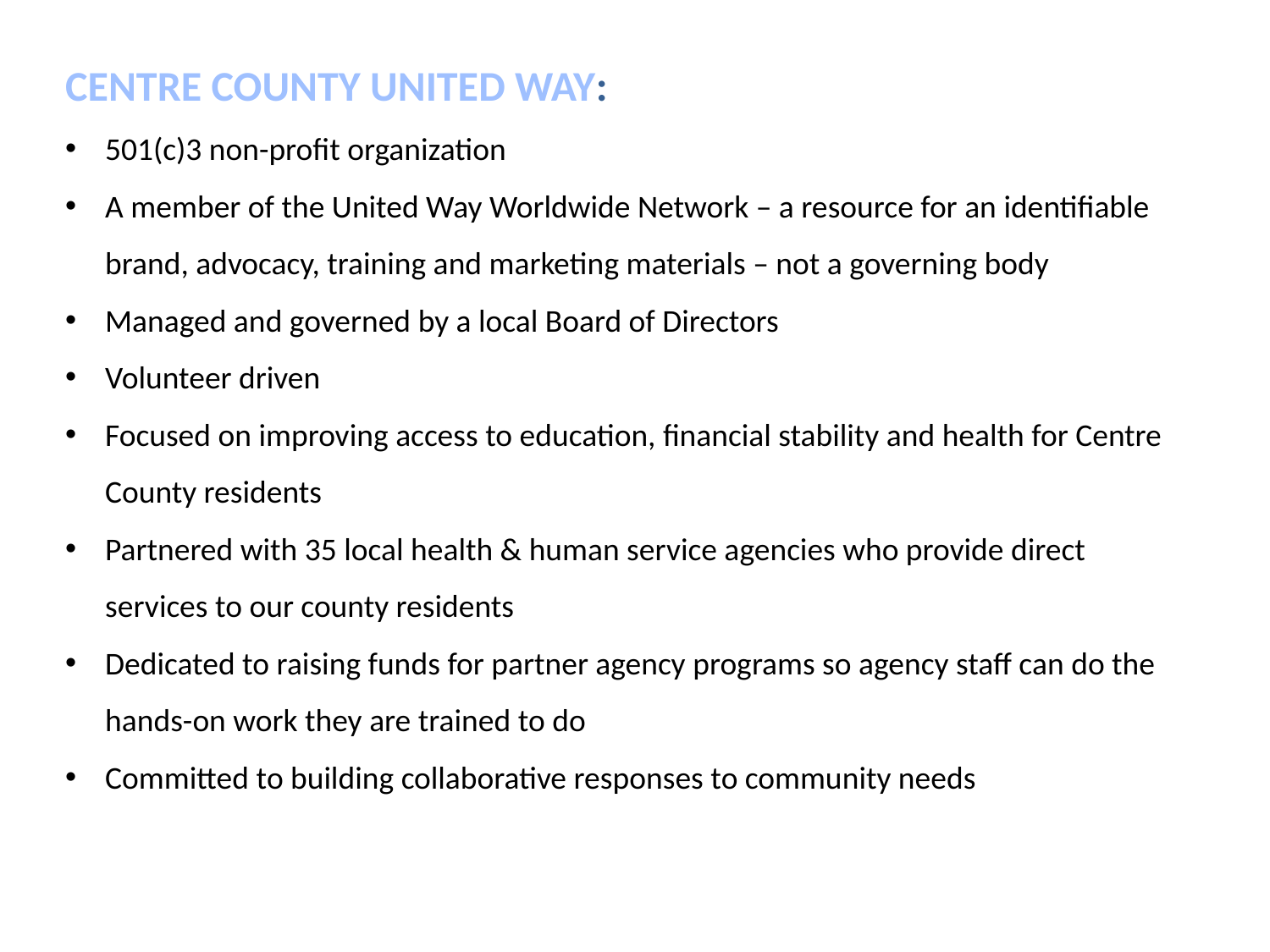

CENTRE COUNTY UNITED WAY:
501(c)3 non-profit organization
A member of the United Way Worldwide Network – a resource for an identifiable brand, advocacy, training and marketing materials – not a governing body
Managed and governed by a local Board of Directors
Volunteer driven
Focused on improving access to education, financial stability and health for Centre County residents
Partnered with 35 local health & human service agencies who provide direct services to our county residents
Dedicated to raising funds for partner agency programs so agency staff can do the hands-on work they are trained to do
Committed to building collaborative responses to community needs